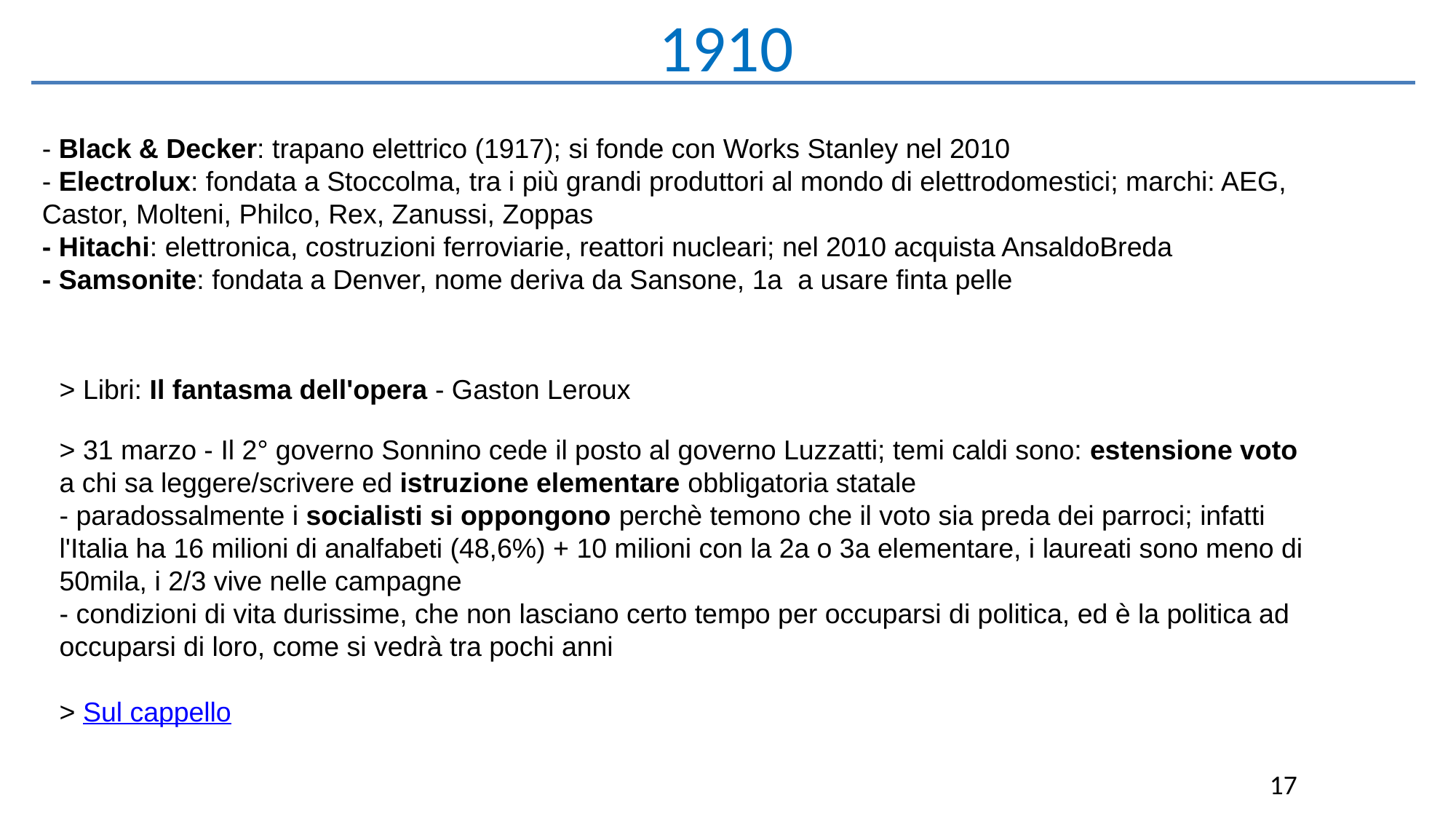

1910
- Black & Decker: trapano elettrico (1917); si fonde con Works Stanley nel 2010
- Electrolux: fondata a Stoccolma, tra i più grandi produttori al mondo di elettrodomestici; marchi: AEG, Castor, Molteni, Philco, Rex, Zanussi, Zoppas
- Hitachi: elettronica, costruzioni ferroviarie, reattori nucleari; nel 2010 acquista AnsaldoBreda
- Samsonite: fondata a Denver, nome deriva da Sansone, 1a  a usare finta pelle
> Libri: Il fantasma dell'opera - Gaston Leroux
> 31 marzo - Il 2° governo Sonnino cede il posto al governo Luzzatti; temi caldi sono: estensione voto a chi sa leggere/scrivere ed istruzione elementare obbligatoria statale
- paradossalmente i socialisti si oppongono perchè temono che il voto sia preda dei parroci; infatti l'Italia ha 16 milioni di analfabeti (48,6%) + 10 milioni con la 2a o 3a elementare, i laureati sono meno di 50mila, i 2/3 vive nelle campagne
- condizioni di vita durissime, che non lasciano certo tempo per occuparsi di politica, ed è la politica ad occuparsi di loro, come si vedrà tra pochi anni

> Sul cappello